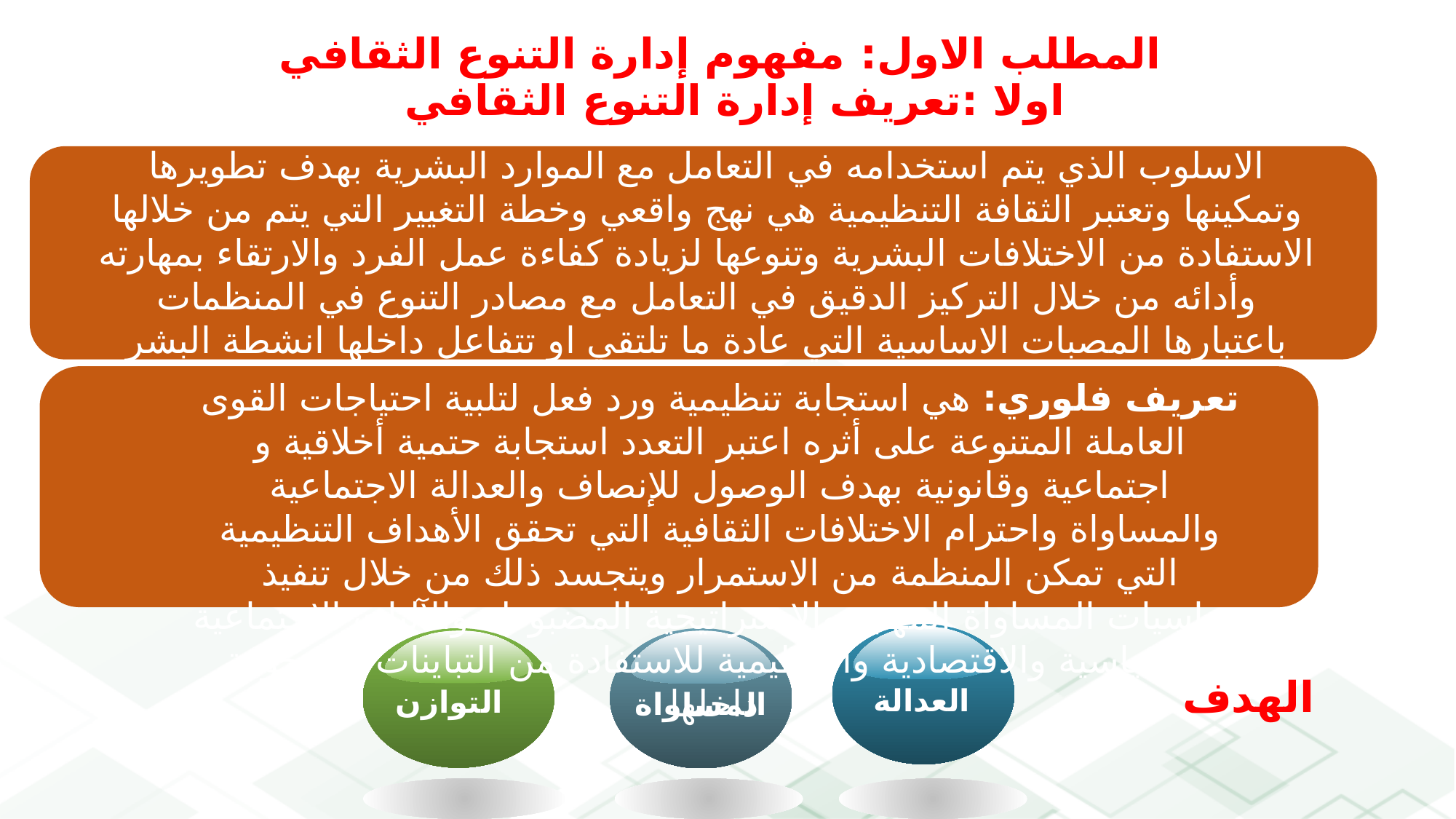

# المطلب الاول: مفهوم إدارة التنوع الثقافي اولا :تعريف إدارة التنوع الثقافي
الاسلوب الذي يتم استخدامه في التعامل مع الموارد البشرية بهدف تطويرها وتمكينها وتعتبر الثقافة التنظيمية هي نهج واقعي وخطة التغيير التي يتم من خلالها الاستفادة من الاختلافات البشرية وتنوعها لزيادة كفاءة عمل الفرد والارتقاء بمهارته وأدائه من خلال التركيز الدقيق في التعامل مع مصادر التنوع في المنظمات باعتبارها المصبات الاساسية التي عادة ما تلتقي او تتفاعل داخلها انشطة البشر عرضة بطبيعتها لتلك الاعمال والانشطة البشرية من حيث طبيعتها والاهداف المبتغاة من ورائها وهذا يتطلب ثقافة تنظيمية قوية داعمة للتنوع الثقافي.

تعريف فلوري: هي استجابة تنظيمية ورد فعل لتلبية احتياجات القوى العاملة المتنوعة على أثره اعتبر التعدد استجابة حتمية أخلاقية و اجتماعية وقانونية بهدف الوصول للإنصاف والعدالة الاجتماعية والمساواة واحترام الاختلافات الثقافية التي تحقق الأهداف التنظيمية التي تمكن المنظمة من الاستمرار ويتجسد ذلك من خلال تنفيذ سياسيات المساواة المهنية والاستراتيجية المضبوطة والآليات الاجتماعية والسياسية والاقتصادية والتنظيمية للاستفادة من التباينات الموجودة داخلها

العدالة

التوازن

المساواة

الهدف